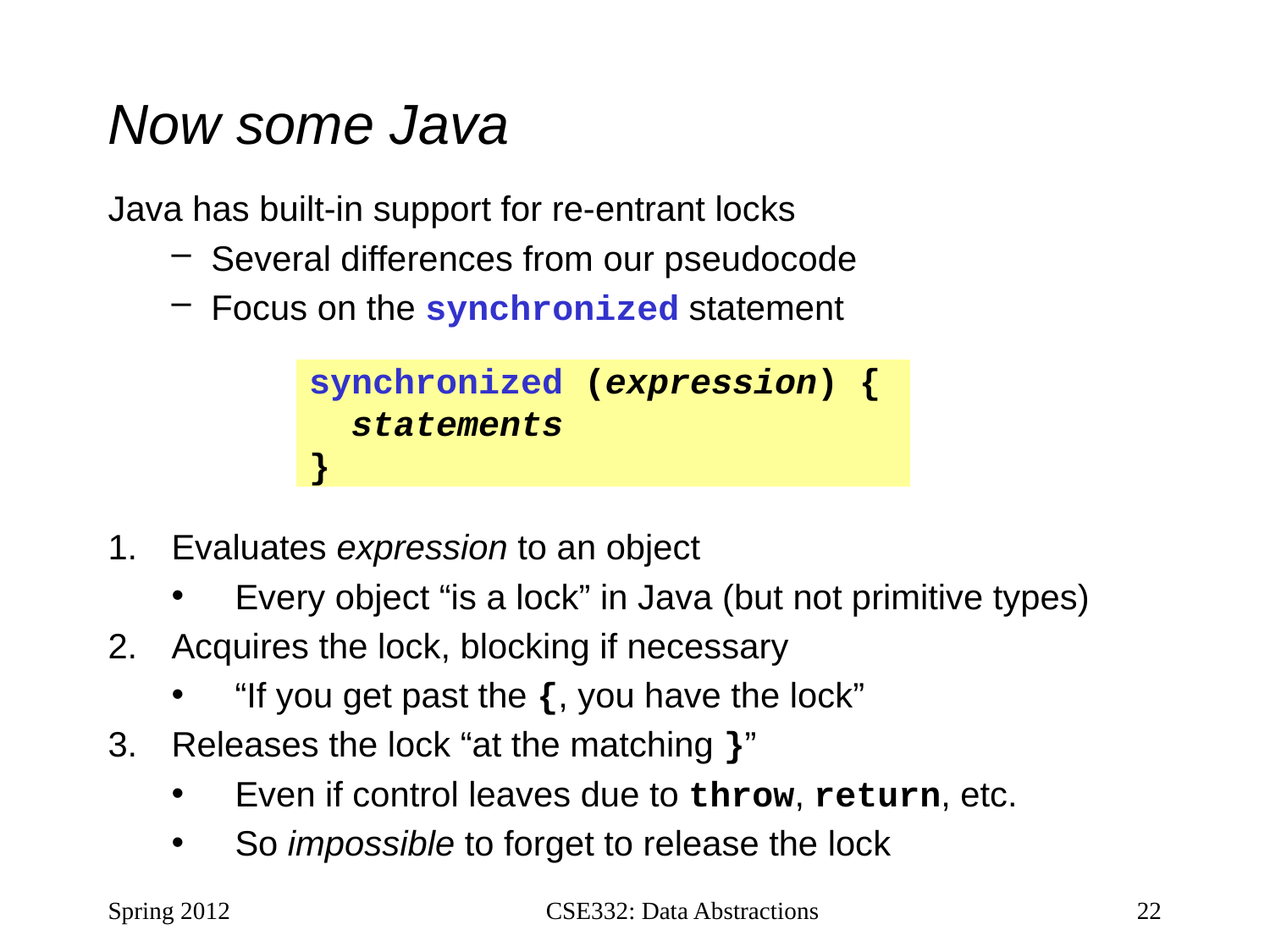

# Now some Java
Java has built-in support for re-entrant locks
Several differences from our pseudocode
Focus on the synchronized statement
synchronized (expression) {
  statements
}
Evaluates expression to an object
Every object “is a lock” in Java (but not primitive types)
Acquires the lock, blocking if necessary
“If you get past the {, you have the lock”
Releases the lock “at the matching }”
Even if control leaves due to throw, return, etc.
So impossible to forget to release the lock
Spring 2012
CSE332: Data Abstractions
22